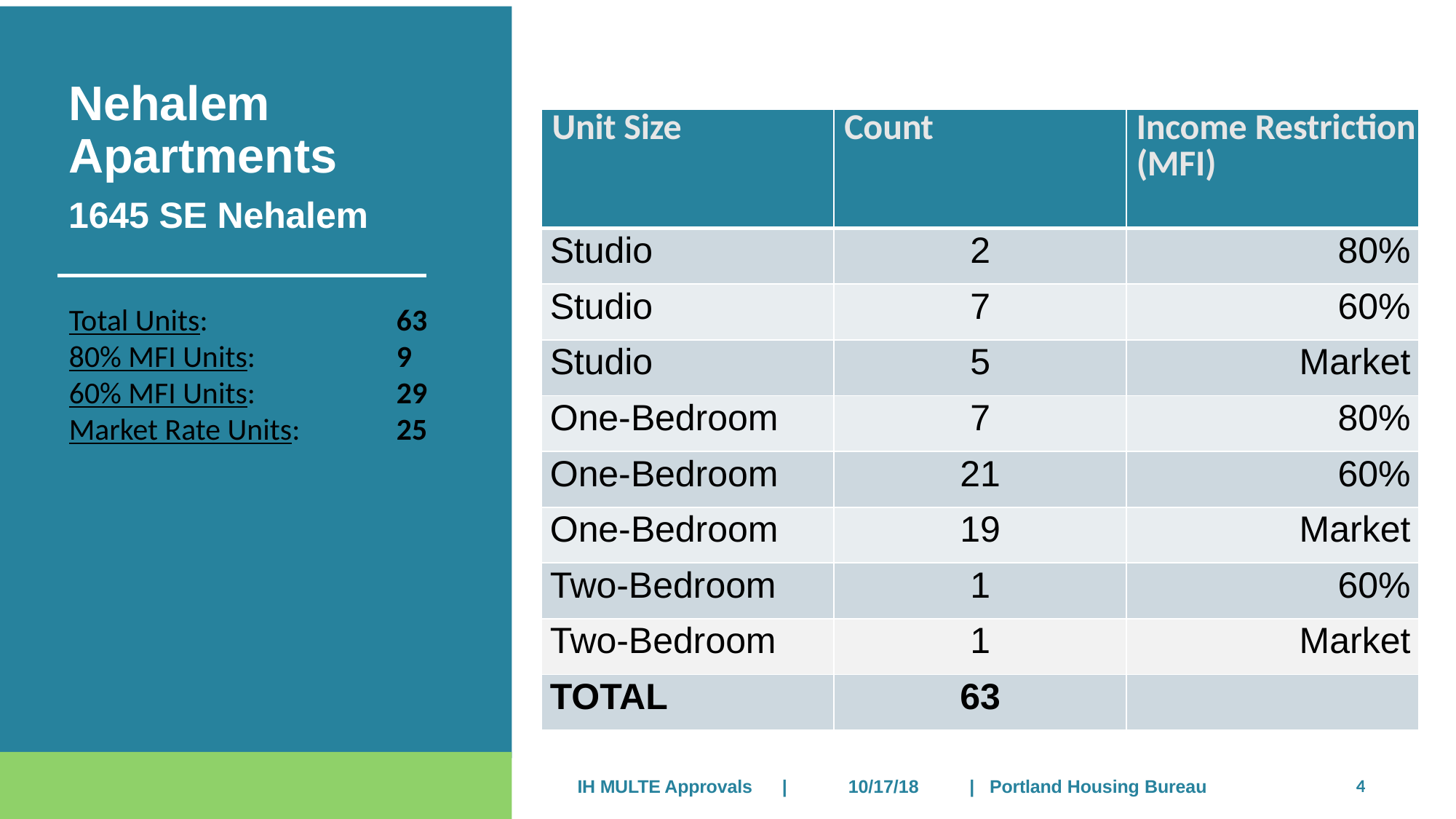

# Nehalem Apartments 1645 SE Nehalem
| Unit Size | Count | Income Restriction (MFI) |
| --- | --- | --- |
| Studio | 2 | 80% |
| Studio | 7 | 60% |
| Studio | 5 | Market |
| One-Bedroom | 7 | 80% |
| One-Bedroom | 21 | 60% |
| One-Bedroom | 19 | Market |
| Two-Bedroom | 1 | 60% |
| Two-Bedroom | 1 | Market |
| TOTAL | 63 |  |

Total Units:		63
80% MFI Units:     	9
60% MFI Units:		29
Market Rate Units:	25

4
IH MULTE Approvals      |            10/17/18	|	Portland Housing Bureau